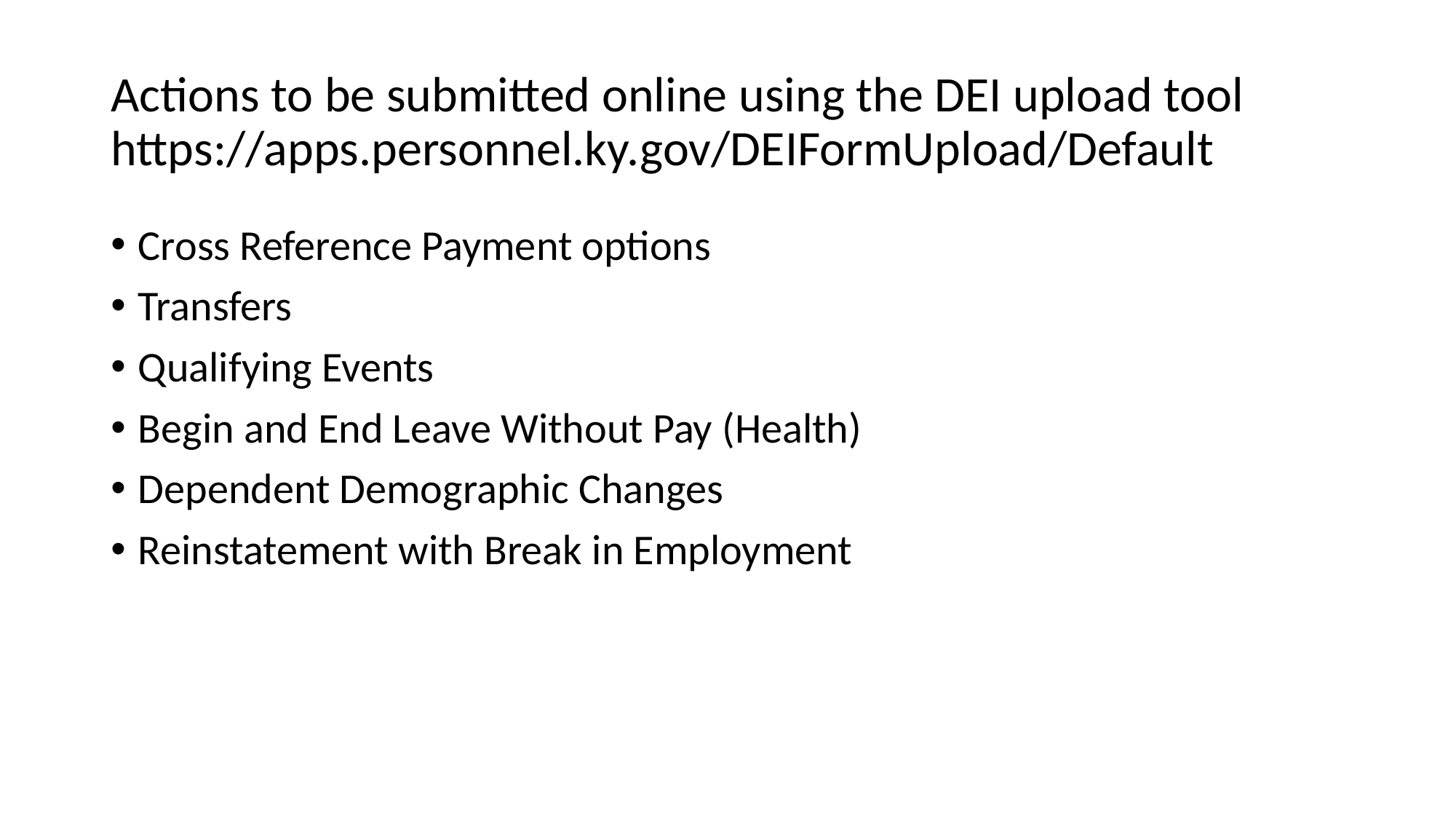

# Actions to be submitted online using the DEI upload tool https://apps.personnel.ky.gov/DEIFormUpload/Default
Cross Reference Payment options
Transfers
Qualifying Events
Begin and End Leave Without Pay (Health)
Dependent Demographic Changes
Reinstatement with Break in Employment